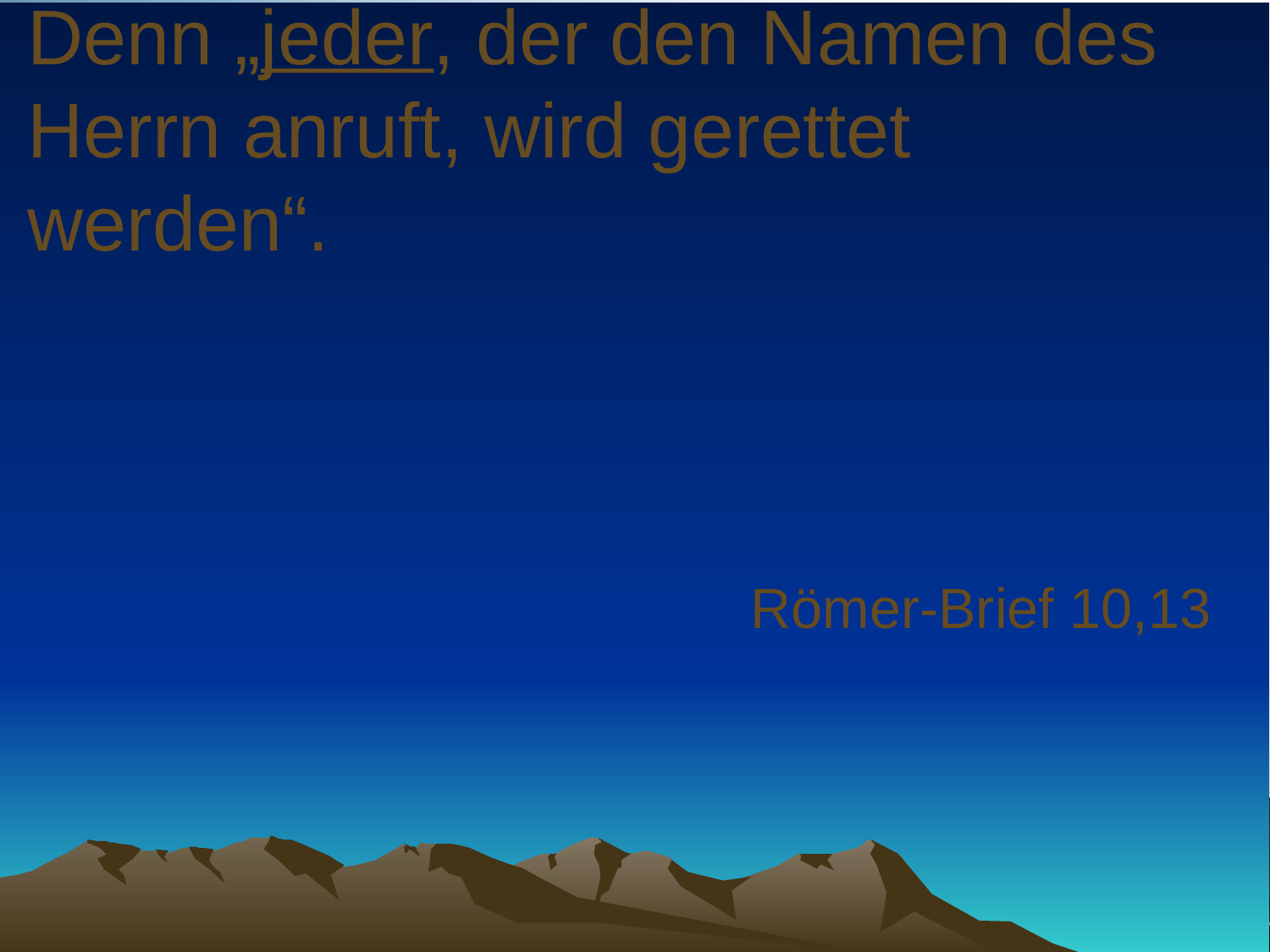

# Denn „jeder, der den Namen des Herrn anruft, wird gerettet werden“.
Römer-Brief 10,13